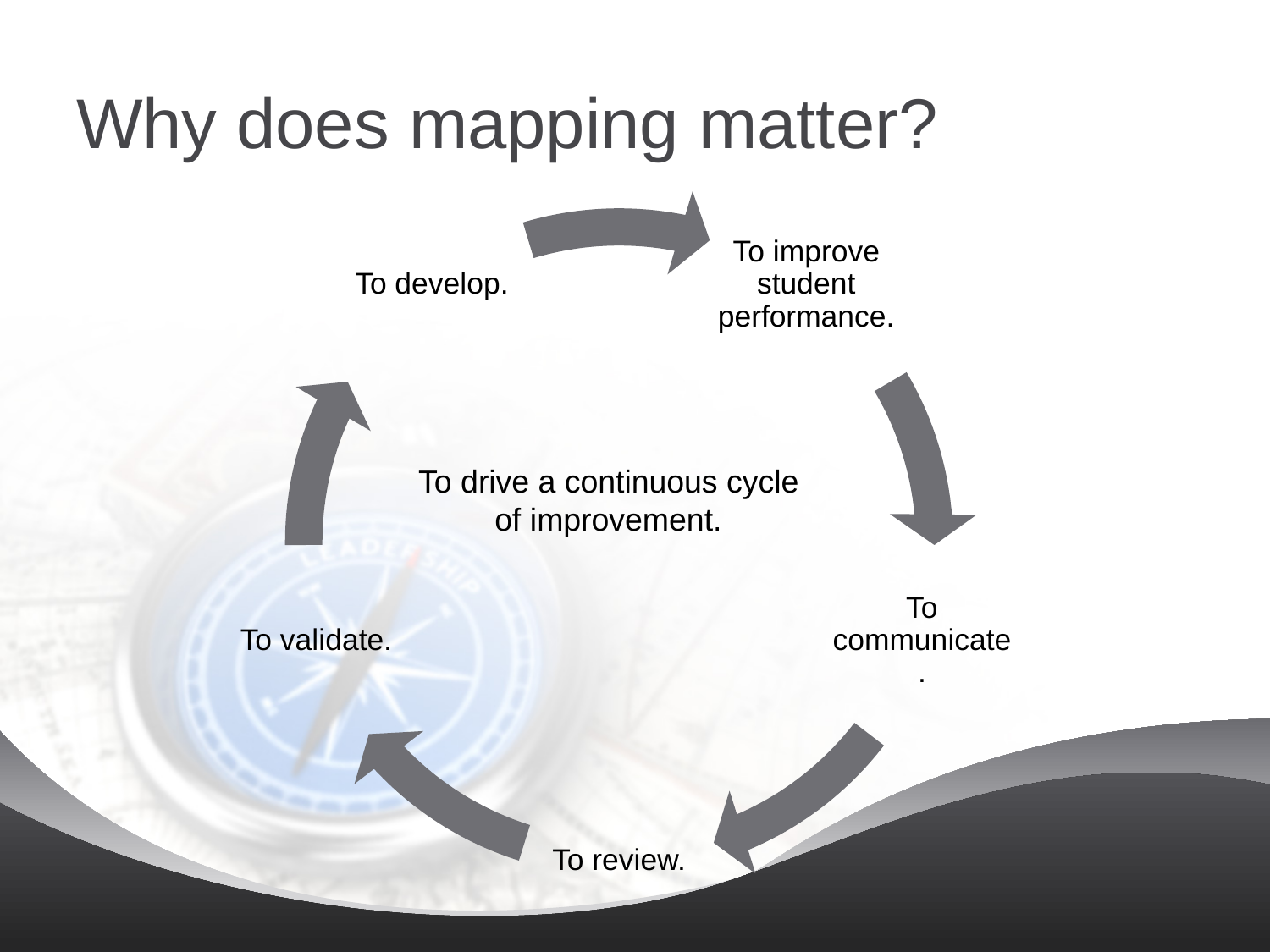

# Why does mapping matter?
To improve student performance.
To communicate.
To review.
To validate.
To develop.
To drive a continuous cycle of improvement.